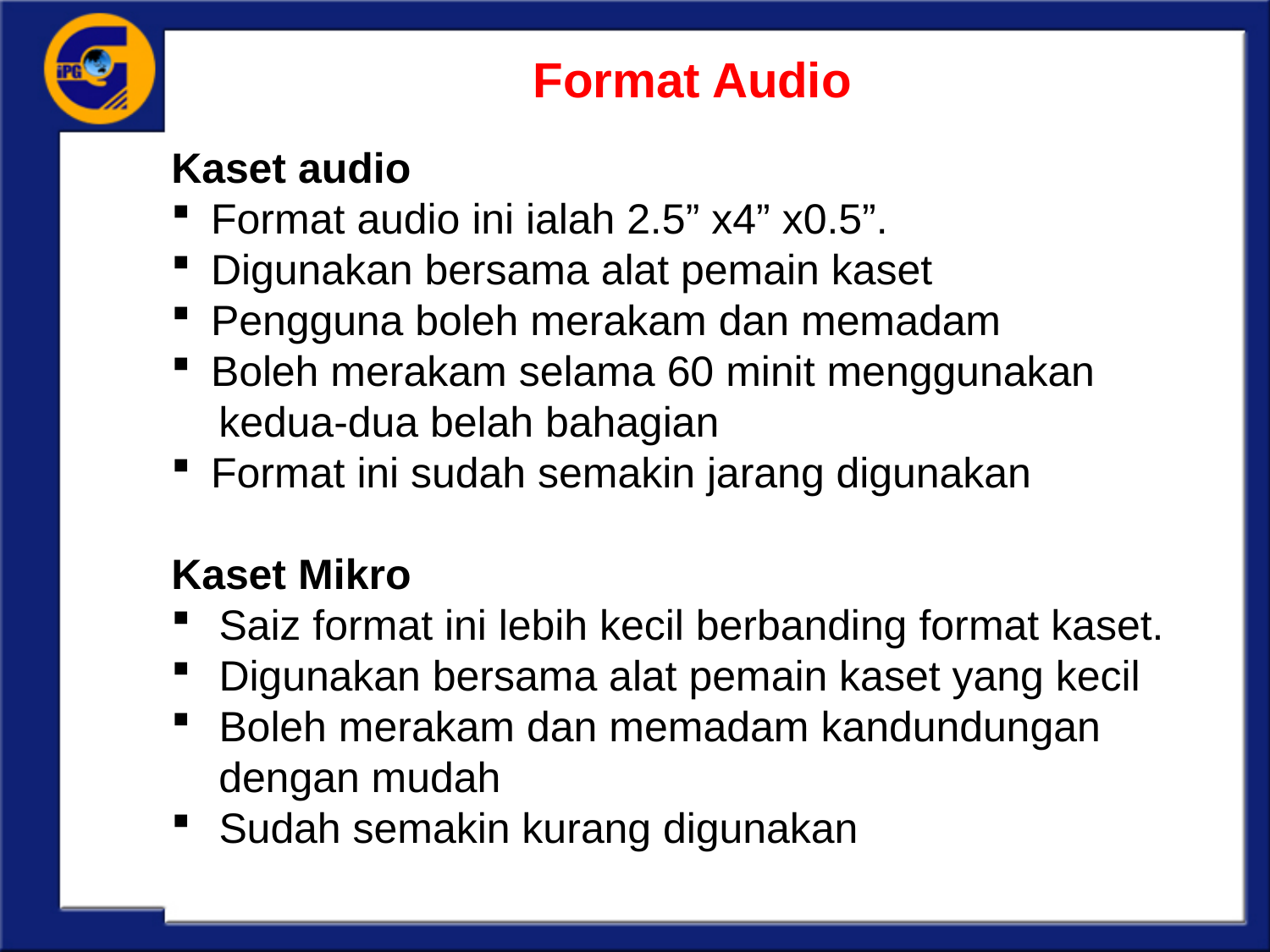

Format Audio

Kaset audio
Format audio ini ialah 2.5” x4” x0.5”.
Digunakan bersama alat pemain kaset
Pengguna boleh merakam dan memadam
Boleh merakam selama 60 minit menggunakan
    kedua-dua belah bahagian
Format ini sudah semakin jarang digunakan

Kaset Mikro
Saiz format ini lebih kecil berbanding format kaset.
Digunakan bersama alat pemain kaset yang kecil
Boleh merakam dan memadam kandundungan
    dengan mudah
Sudah semakin kurang digunakan